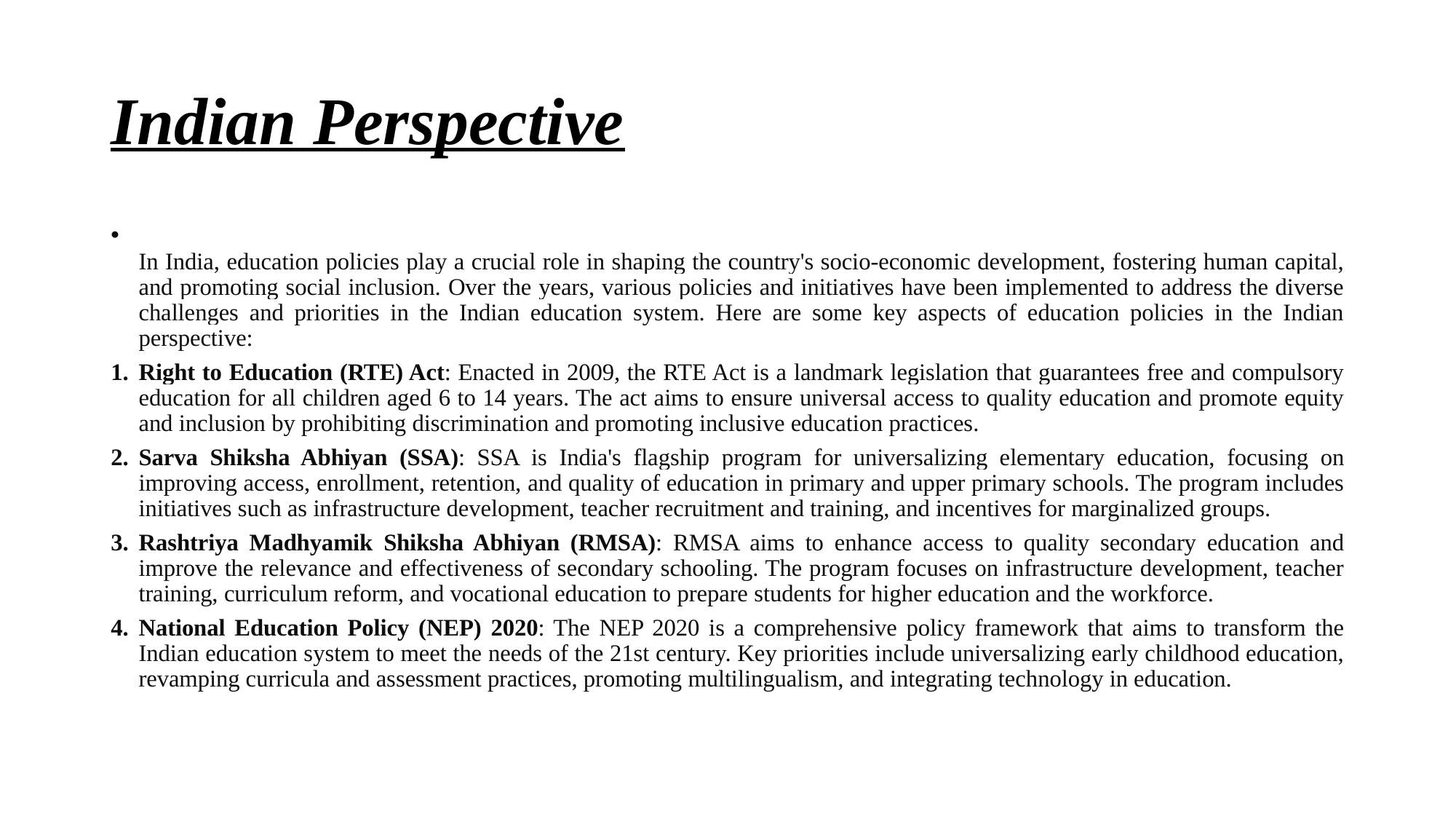

# Indian Perspective
In India, education policies play a crucial role in shaping the country's socio-economic development, fostering human capital, and promoting social inclusion. Over the years, various policies and initiatives have been implemented to address the diverse challenges and priorities in the Indian education system. Here are some key aspects of education policies in the Indian perspective:
Right to Education (RTE) Act: Enacted in 2009, the RTE Act is a landmark legislation that guarantees free and compulsory education for all children aged 6 to 14 years. The act aims to ensure universal access to quality education and promote equity and inclusion by prohibiting discrimination and promoting inclusive education practices.
Sarva Shiksha Abhiyan (SSA): SSA is India's flagship program for universalizing elementary education, focusing on improving access, enrollment, retention, and quality of education in primary and upper primary schools. The program includes initiatives such as infrastructure development, teacher recruitment and training, and incentives for marginalized groups.
Rashtriya Madhyamik Shiksha Abhiyan (RMSA): RMSA aims to enhance access to quality secondary education and improve the relevance and effectiveness of secondary schooling. The program focuses on infrastructure development, teacher training, curriculum reform, and vocational education to prepare students for higher education and the workforce.
National Education Policy (NEP) 2020: The NEP 2020 is a comprehensive policy framework that aims to transform the Indian education system to meet the needs of the 21st century. Key priorities include universalizing early childhood education, revamping curricula and assessment practices, promoting multilingualism, and integrating technology in education.